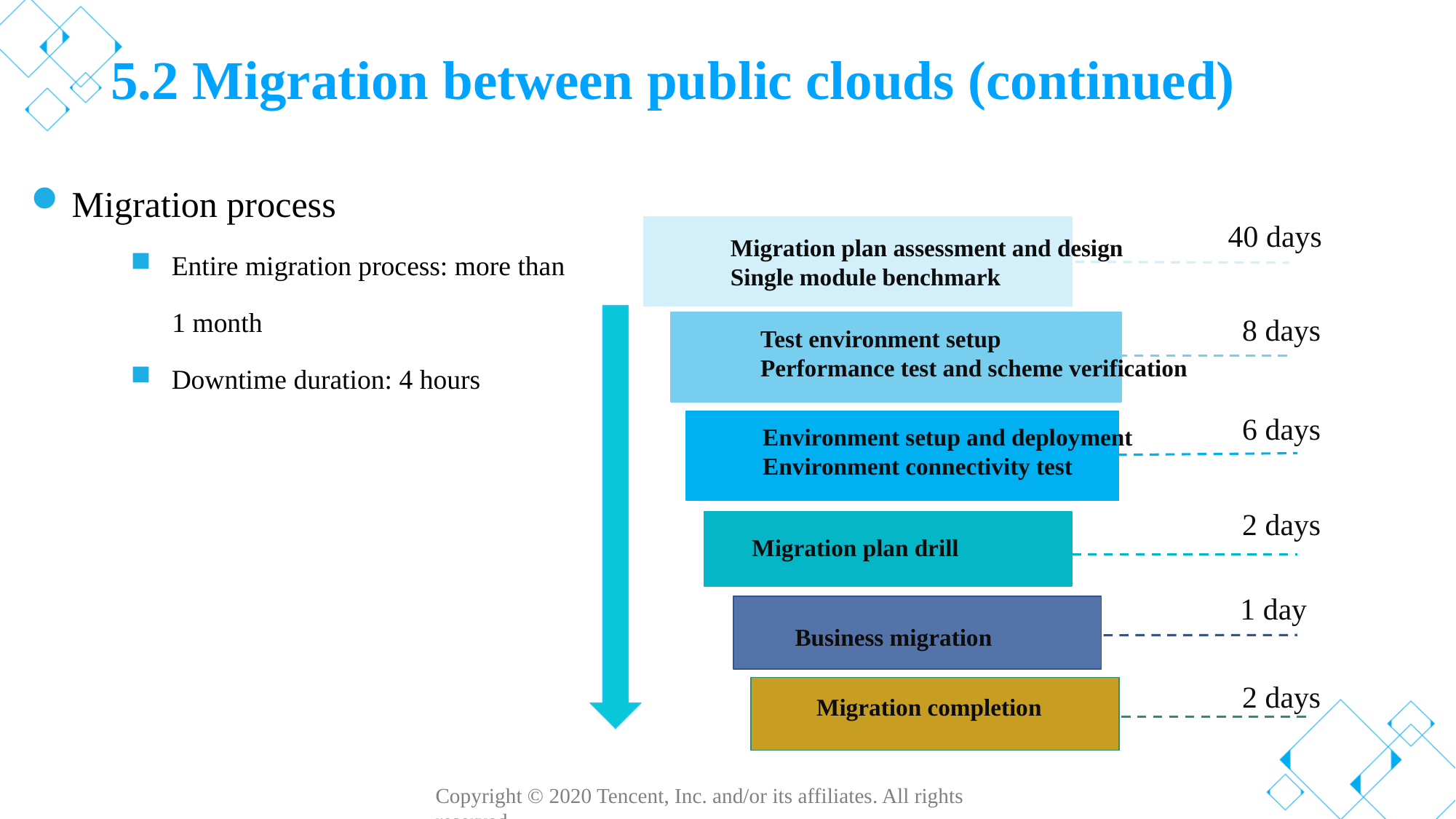

# 5.2 Migration between public clouds (continued)
Migration process
Entire migration process: more than
      1 month
Downtime duration: 4 hours

40 days

Migration plan assessment and design
Single module benchmark
8 days

Test environment setup
Performance test and scheme verification
6 days

Environment setup and deployment
Environment connectivity test
2 days

Migration plan drill
1 day

Business migration
2 days

Migration completion